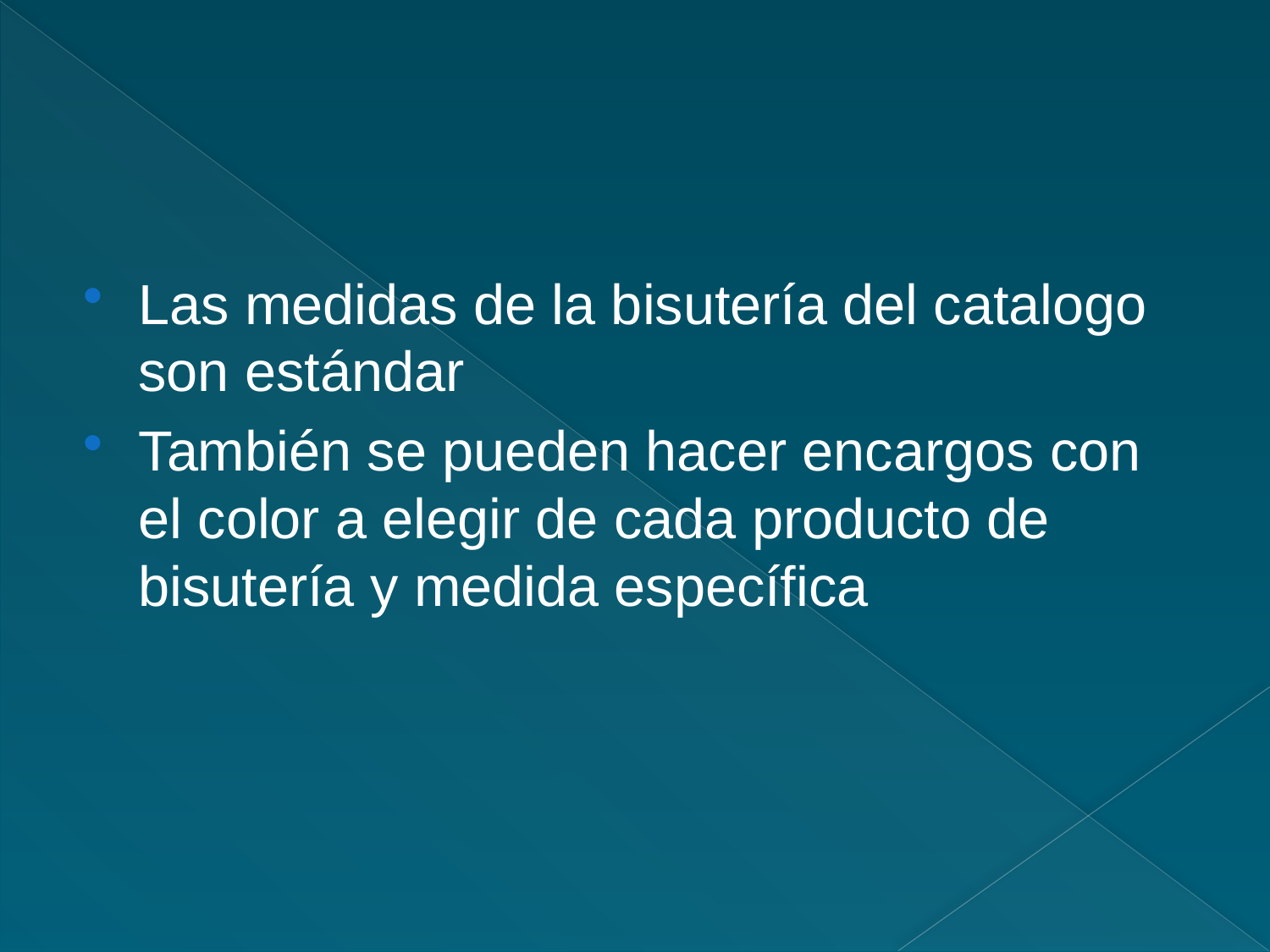

#
Las medidas de la bisutería del catalogo son estándar
También se pueden hacer encargos con el color a elegir de cada producto de bisutería y medida específica